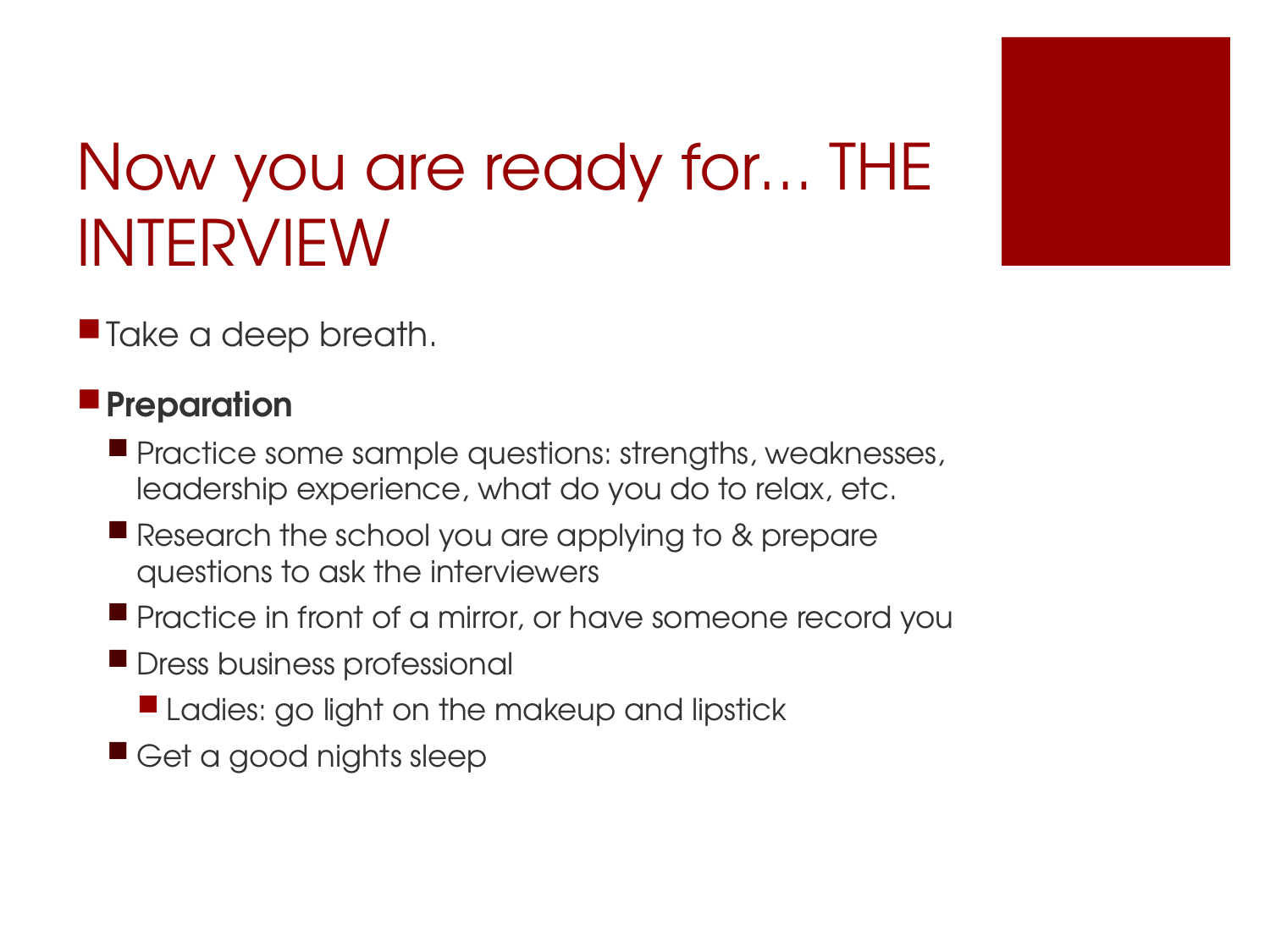

# Now you are ready for… THE INTERVIEW
Take a deep breath.
Preparation
Practice some sample questions: strengths, weaknesses, leadership experience, what do you do to relax, etc.
Research the school you are applying to & prepare questions to ask the interviewers
Practice in front of a mirror, or have someone record you
Dress business professional
Ladies: go light on the makeup and lipstick
Get a good nights sleep